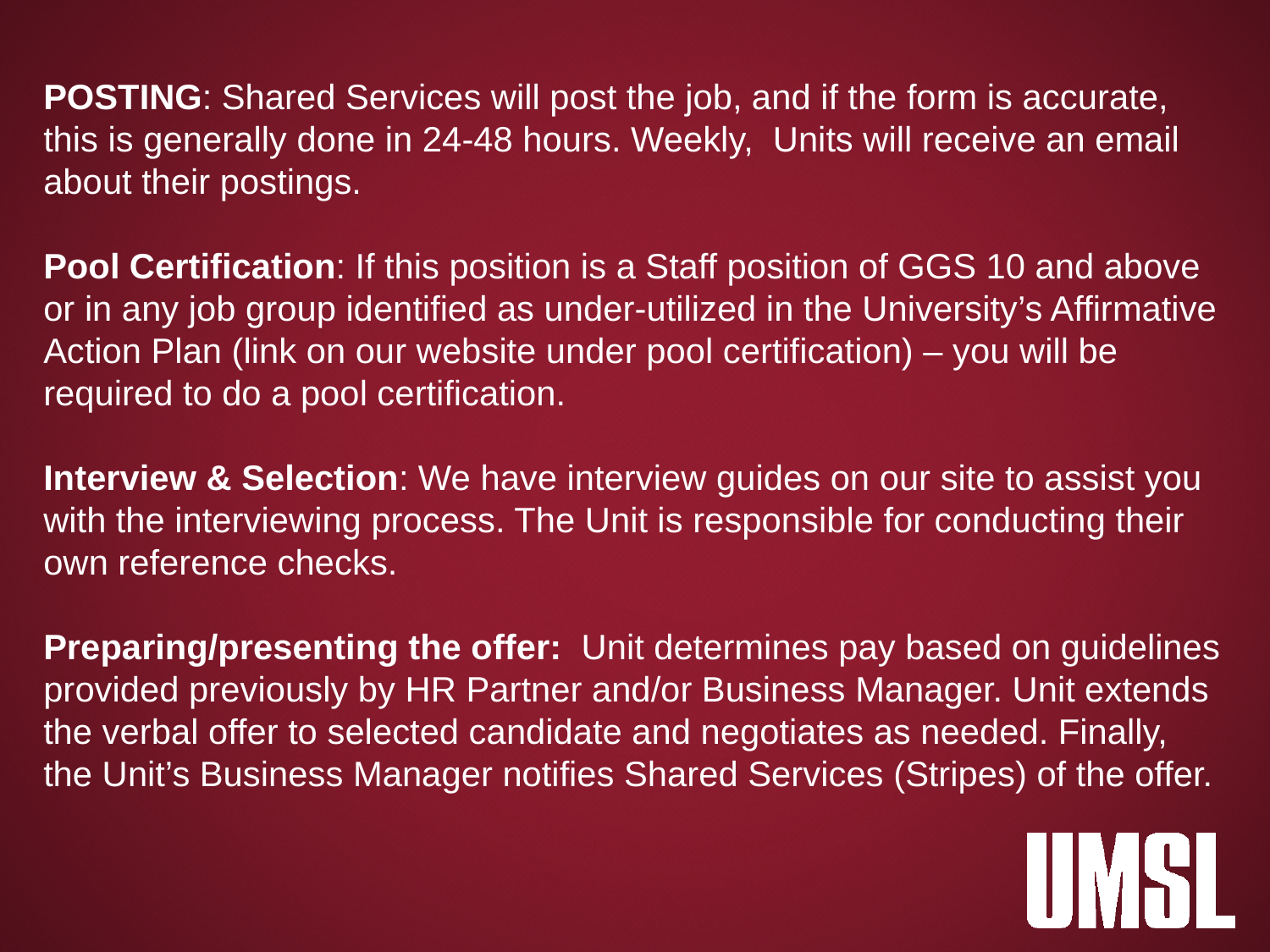

POSTING: Shared Services will post the job, and if the form is accurate, this is generally done in 24-48 hours. Weekly,  Units will receive an email about their postings.

Pool Certification: If this position is a Staff position of GGS 10 and above or in any job group identified as under-utilized in the University’s Affirmative Action Plan (link on our website under pool certification) – you will be required to do a pool certification.

Interview & Selection: We have interview guides on our site to assist you with the interviewing process. The Unit is responsible for conducting their own reference checks.

Preparing/presenting the offer:  Unit determines pay based on guidelines provided previously by HR Partner and/or Business Manager. Unit extends the verbal offer to selected candidate and negotiates as needed. Finally, the Unit’s Business Manager notifies Shared Services (Stripes) of the offer.